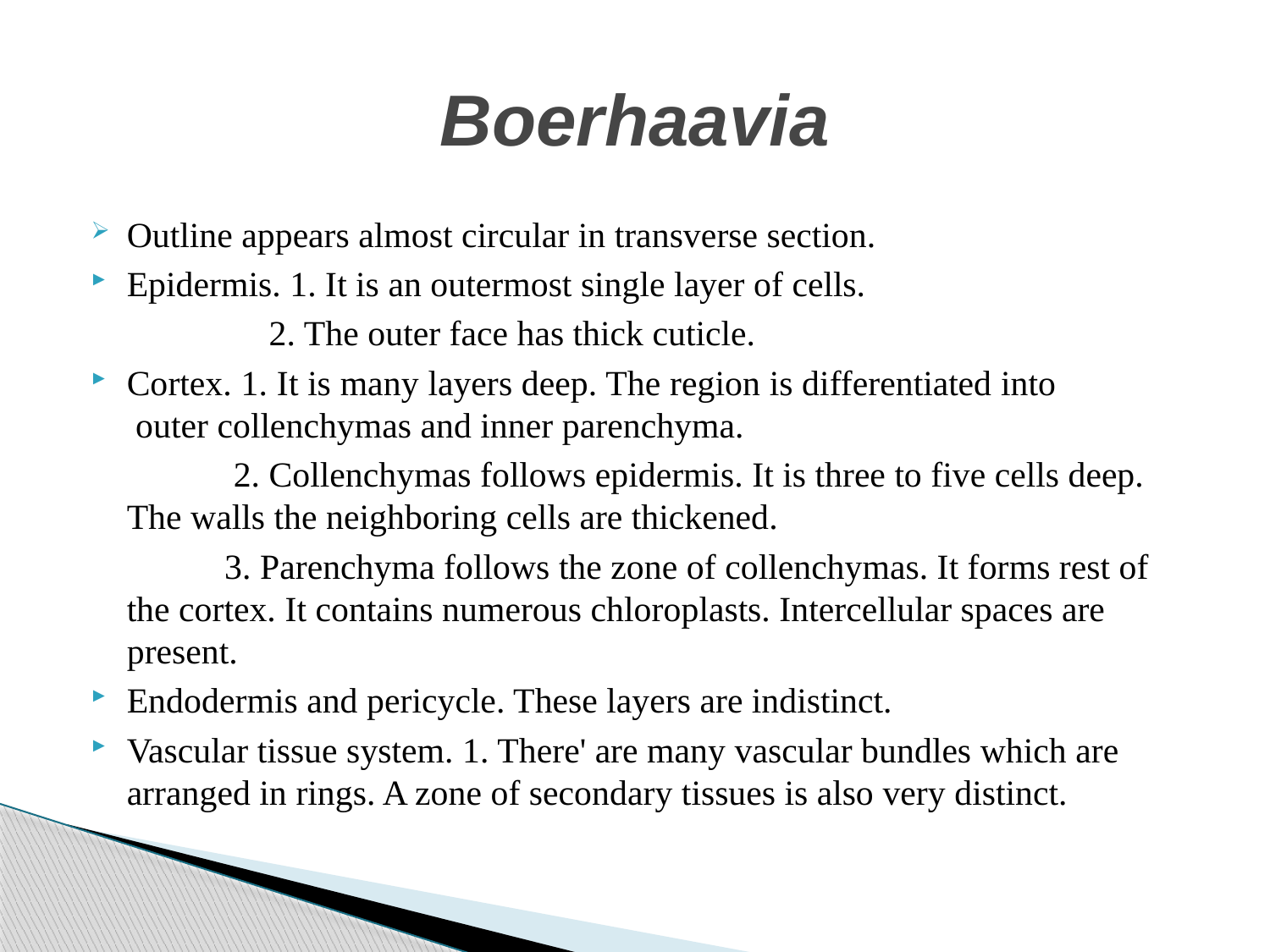

# Boerhaavia
Outline appears almost circular in transverse section.
Epidermis. 1. It is an outermost single layer of cells.
                    2. The outer face has thick cuticle.
Cortex. 1. It is many layers deep. The region is differentiated into                 outer collenchymas and inner parenchyma.
                2. Collenchymas follows epidermis. It is three to five cells deep. The walls the neighboring cells are thickened.
               3. Parenchyma follows the zone of collenchymas. It forms rest of the cortex. It contains numerous chloroplasts. Intercellular spaces are present.
Endodermis and pericycle. These layers are indistinct.
Vascular tissue system. 1. There' are many vascular bundles which are arranged in rings. A zone of secondary tissues is also very distinct.